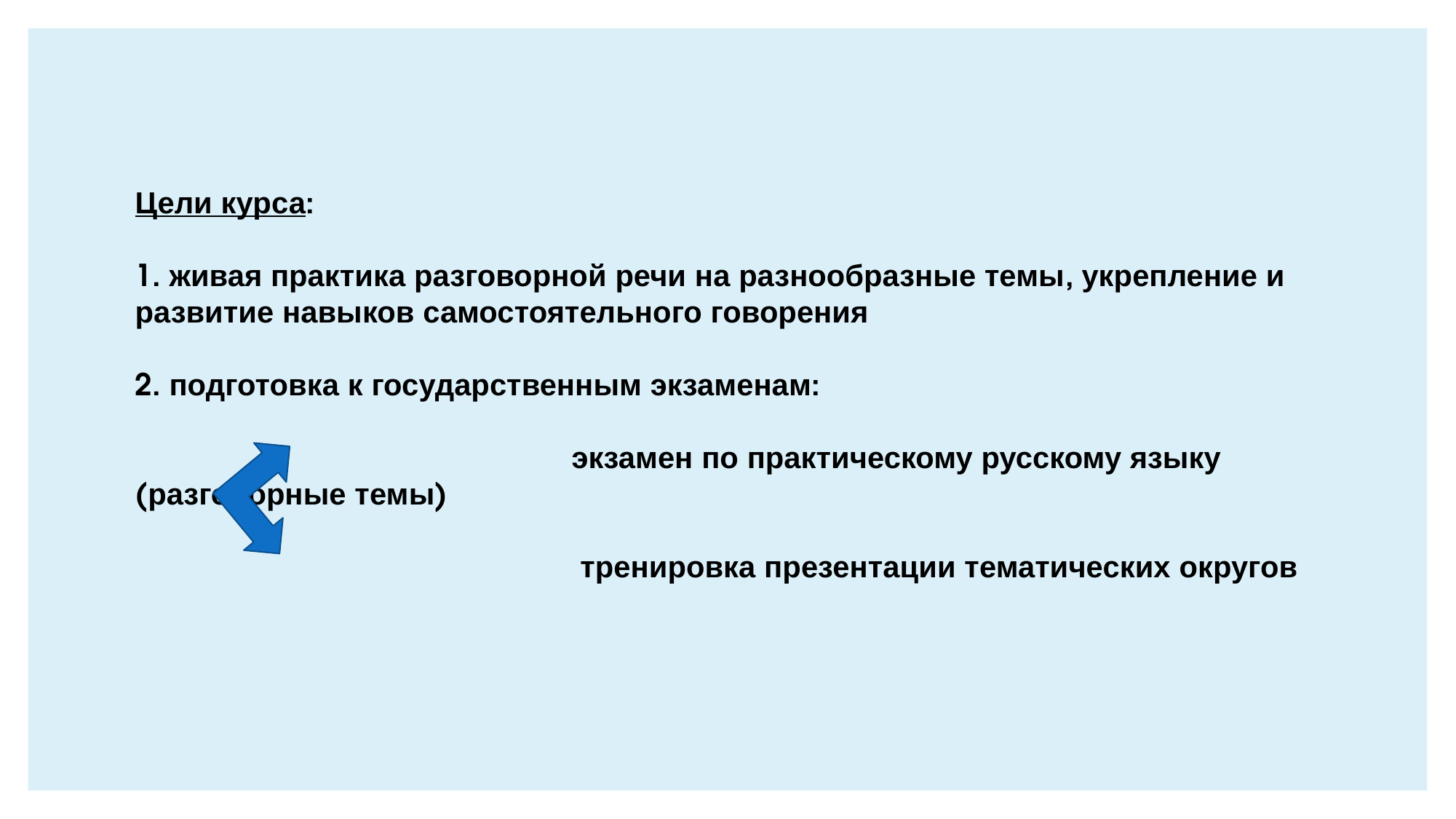

Цели курса:

1. живая практика разговорной речи на разнообразные темы, укрепление и развитие навыков самостоятельного говорения

2. подготовка к государственным экзаменам:

				экзамен по практическому русскому языку (разговорные темы)

				 тренировка презентации тематических округов